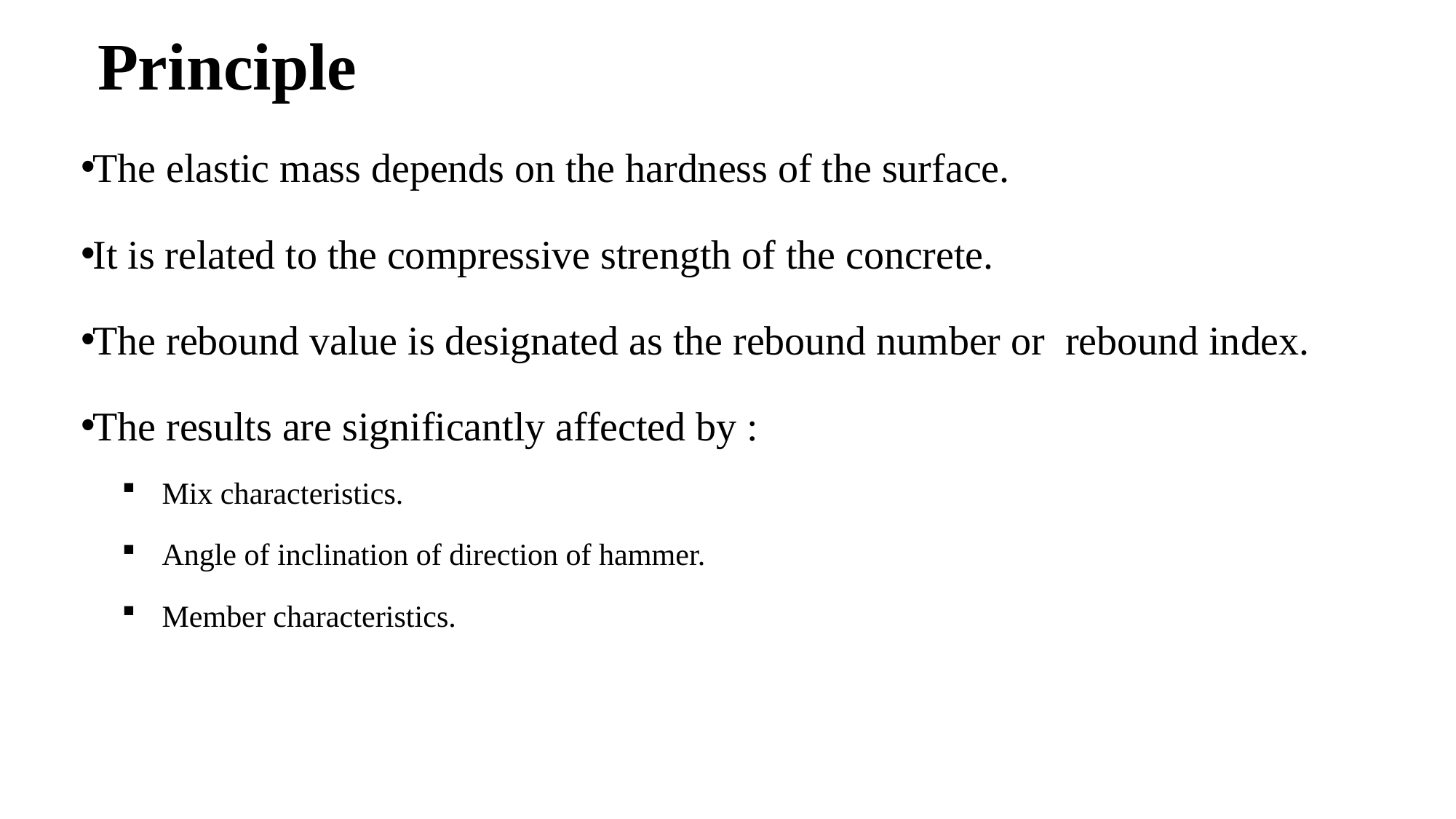

# Principle
The elastic mass depends on the hardness of the surface.
It is related to the compressive strength of the concrete.
The rebound value is designated as the rebound number or  rebound index.
The results are significantly affected by :
Mix characteristics.
Angle of inclination of direction of hammer.
Member characteristics.